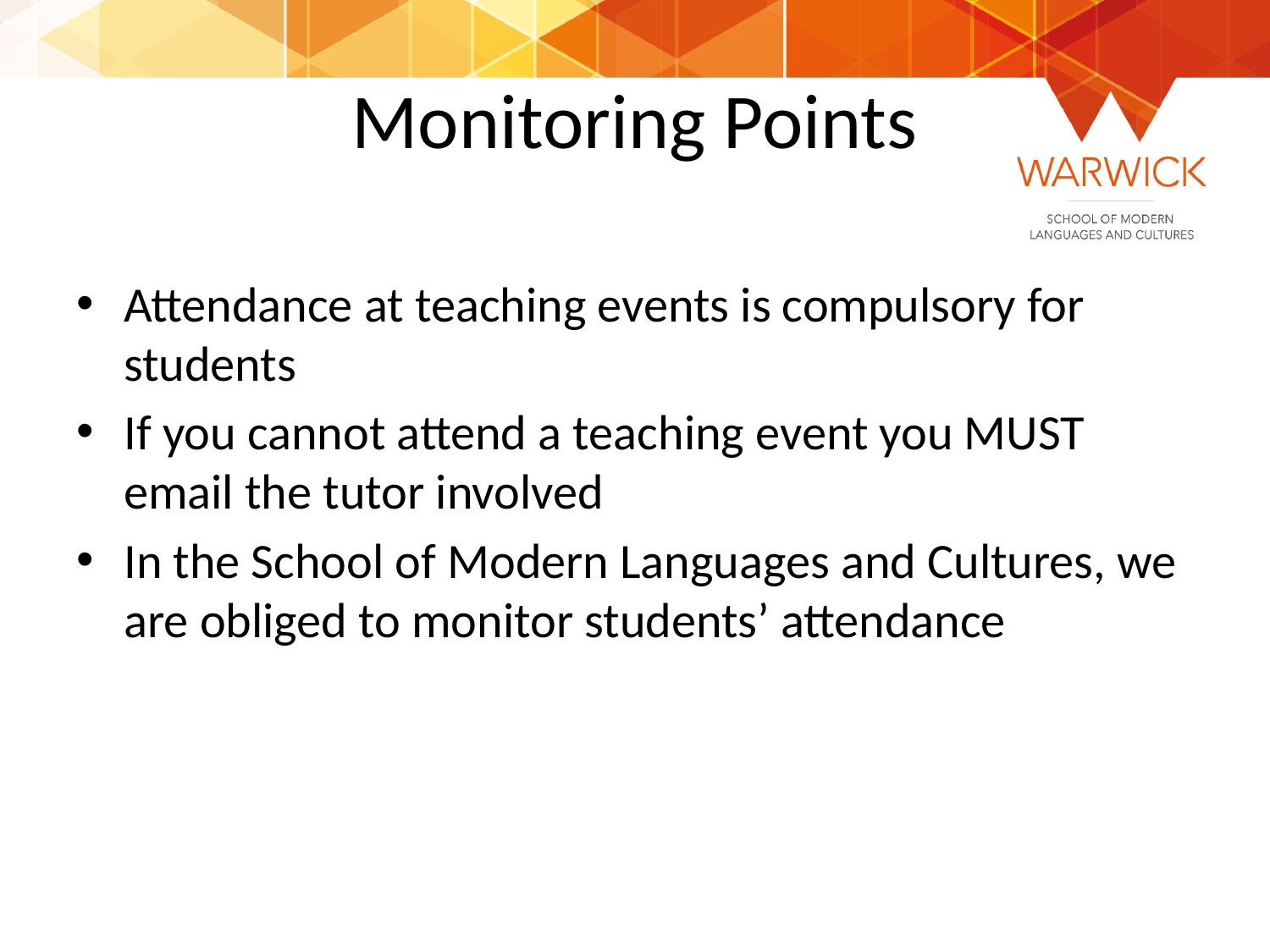

# Monitoring Points
Attendance at teaching events is compulsory for students
If you cannot attend a teaching event you MUST email the tutor involved
In the School of Modern Languages and Cultures, we are obliged to monitor students’ attendance